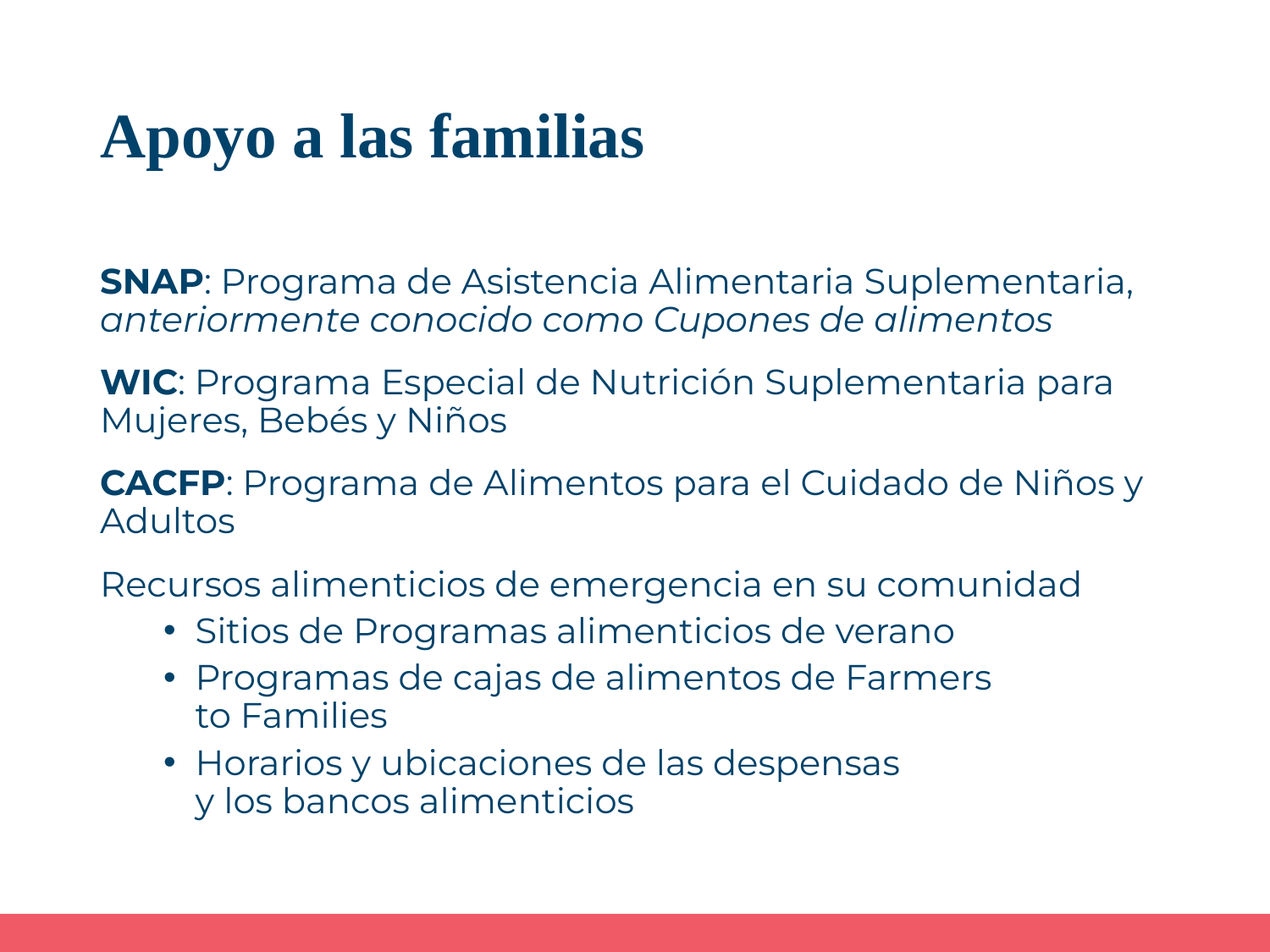

# Apoyo a las familias
SNAP: Programa de Asistencia Alimentaria Suplementaria, anteriormente conocido como Cupones de alimentos
WIC: Programa Especial de Nutrición Suplementaria para Mujeres, Bebés y Niños
CACFP: Programa de Alimentos para el Cuidado de Niños y Adultos
Recursos alimenticios de emergencia en su comunidad
Sitios de Programas alimenticios de verano
Programas de cajas de alimentos de Farmers
to Families
Horarios y ubicaciones de las despensas
y los bancos alimenticios